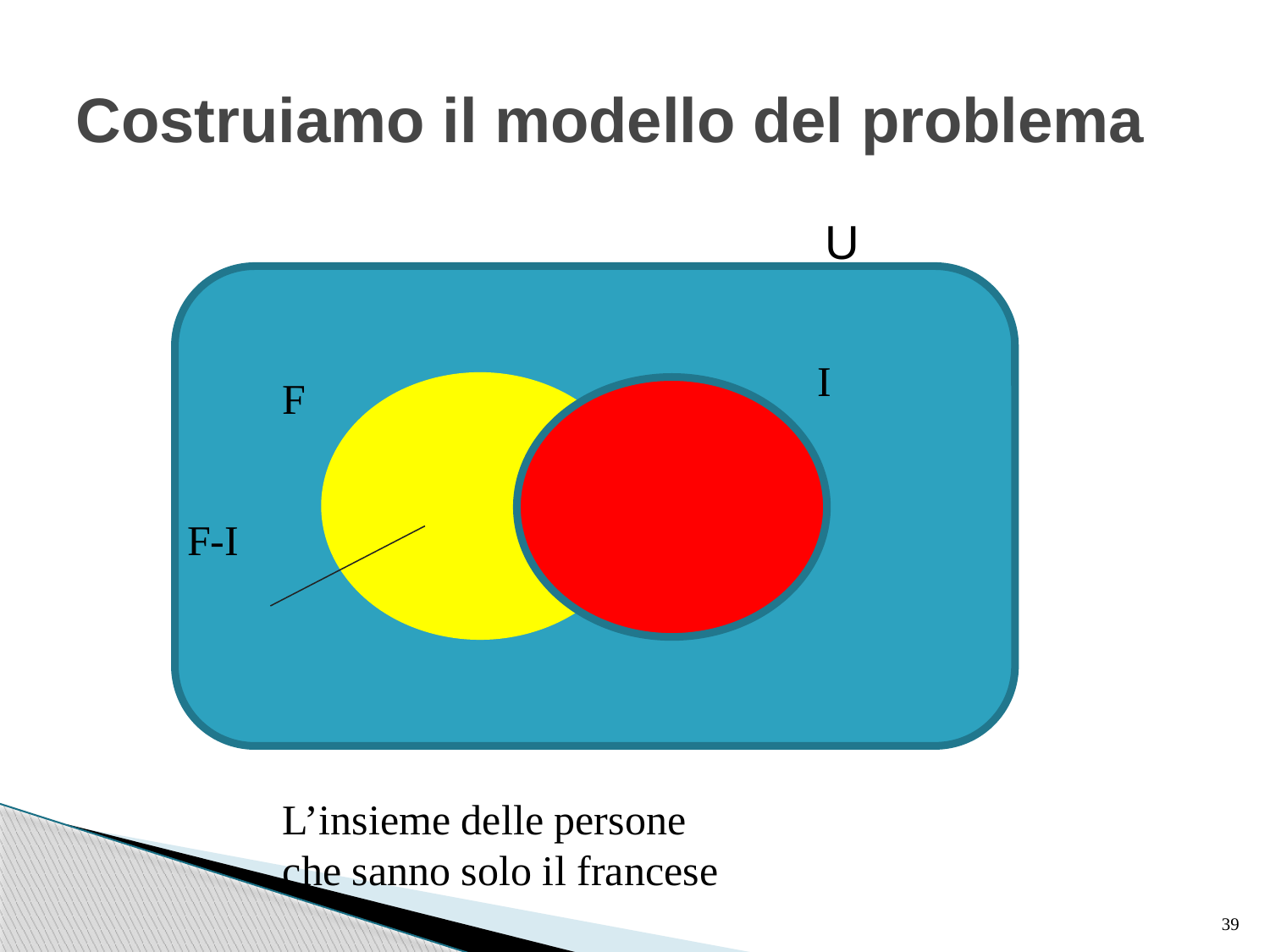

# Costruiamo il modello del problema
                                                       U

I
F

F-I
L’insieme delle persone che sanno solo il francese
39